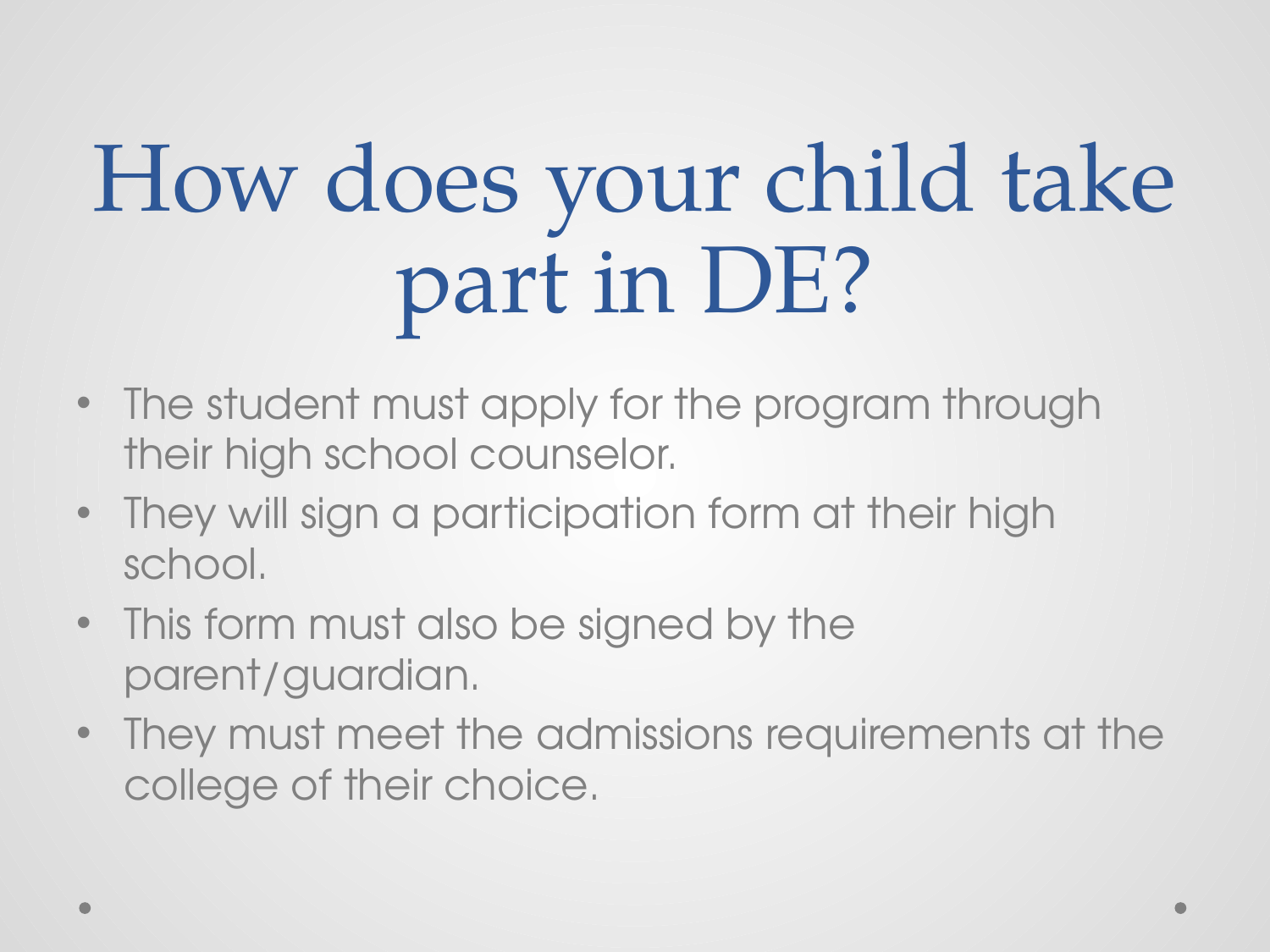

# How does your child take part in DE?
The student must apply for the program through their high school counselor.
They will sign a participation form at their high school.
This form must also be signed by the parent/guardian.
They must meet the admissions requirements at the college of their choice.